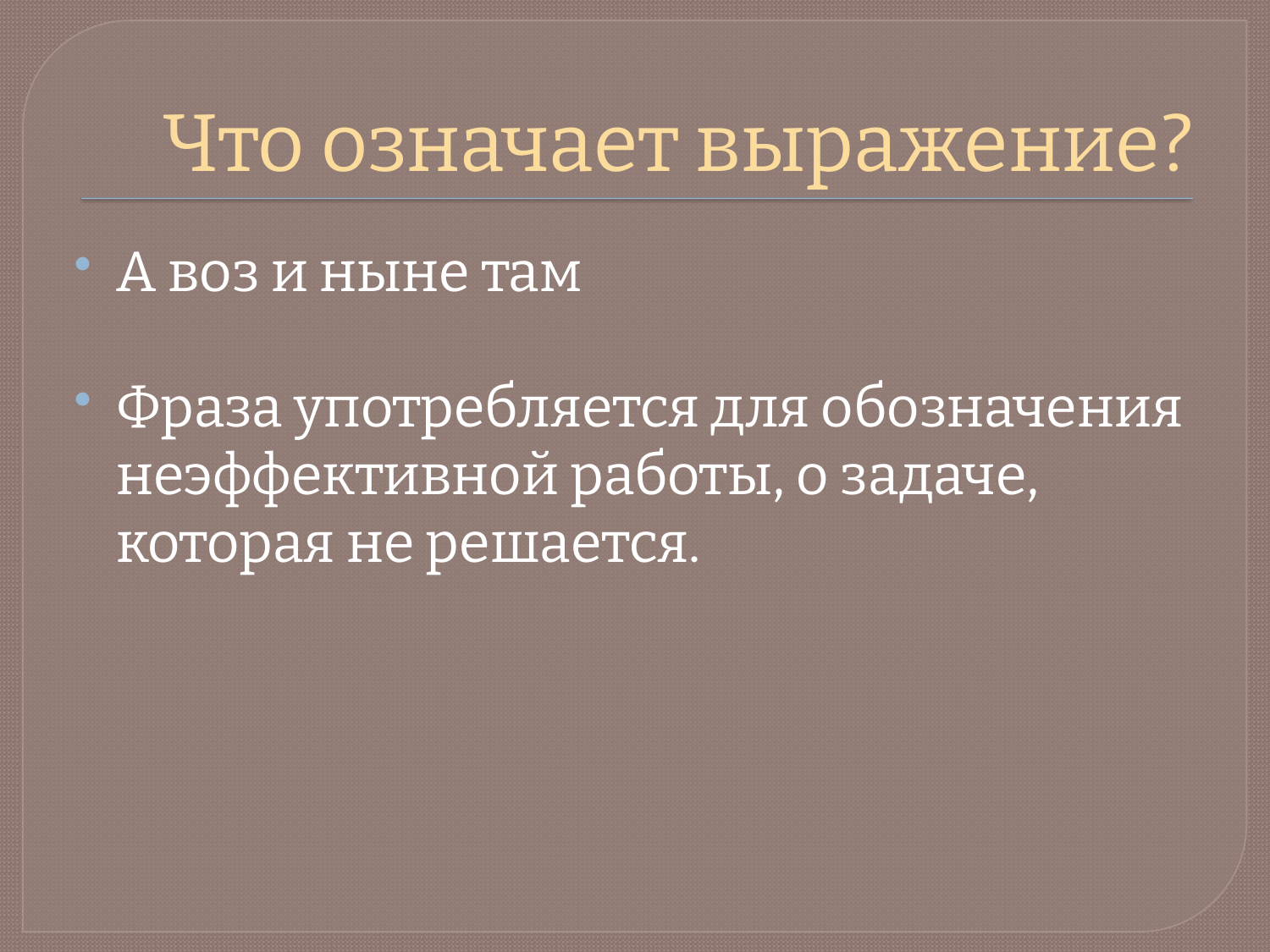

# Что означает выражение?
А воз и ныне там

Фраза употребляется для обозначения неэффективной работы, о задаче, которая не решается.